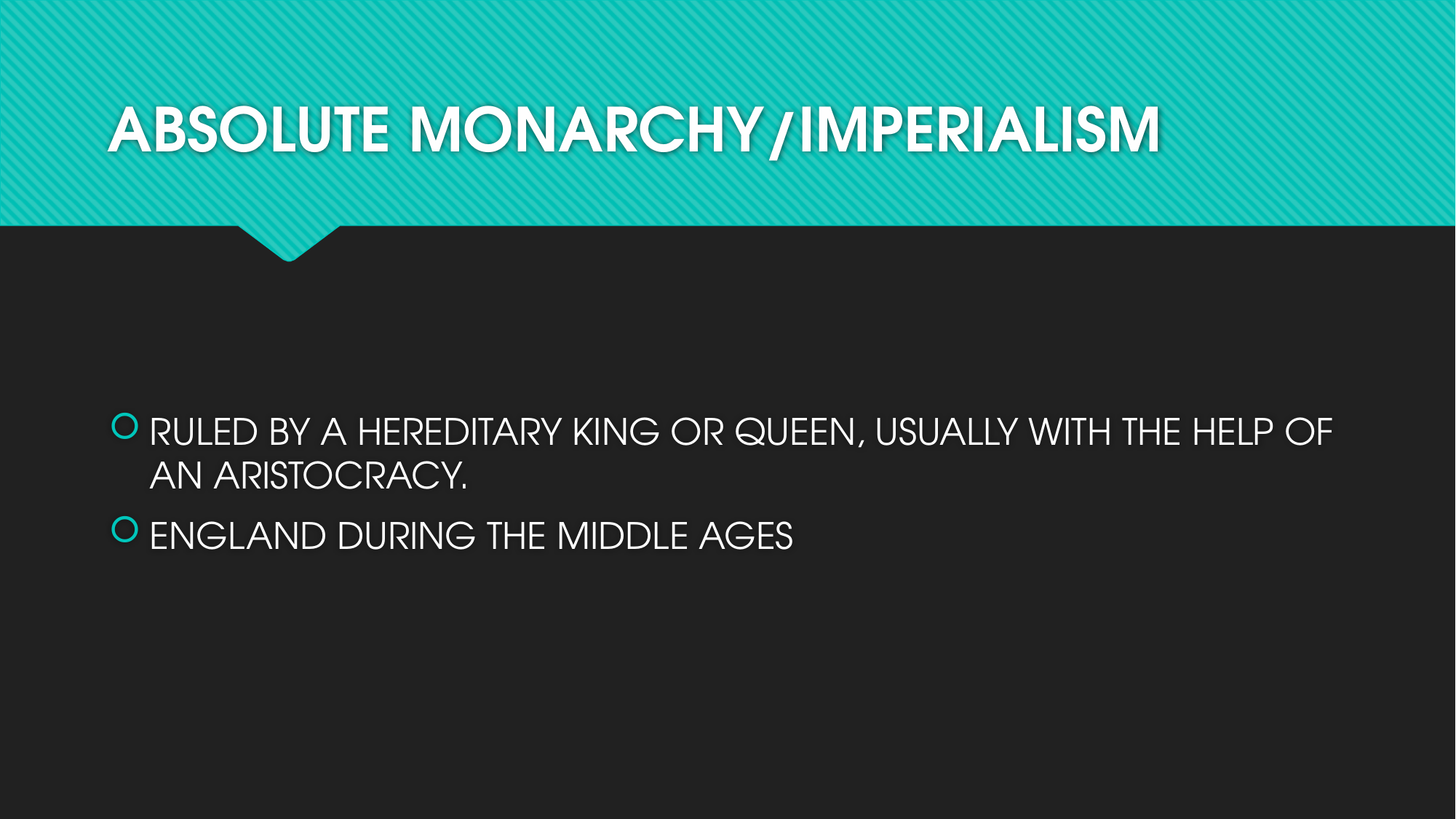

# ABSOLUTE MONARCHY/IMPERIALISM
RULED BY A HEREDITARY KING OR QUEEN, USUALLY WITH THE HELP OF AN ARISTOCRACY.
ENGLAND DURING THE MIDDLE AGES